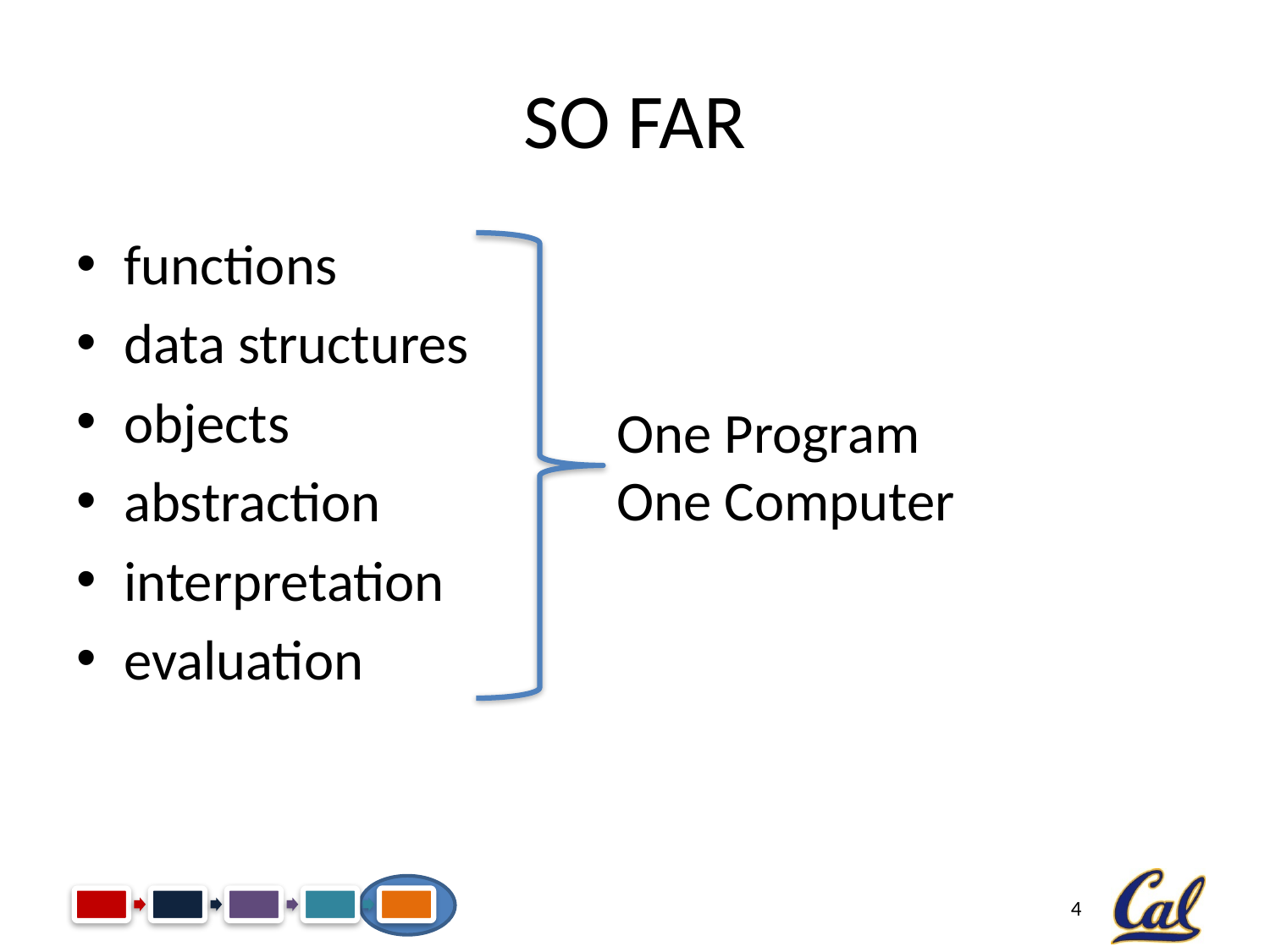

# So Far
functions
data structures
objects
abstraction
interpretation
evaluation

One Program
One Computer